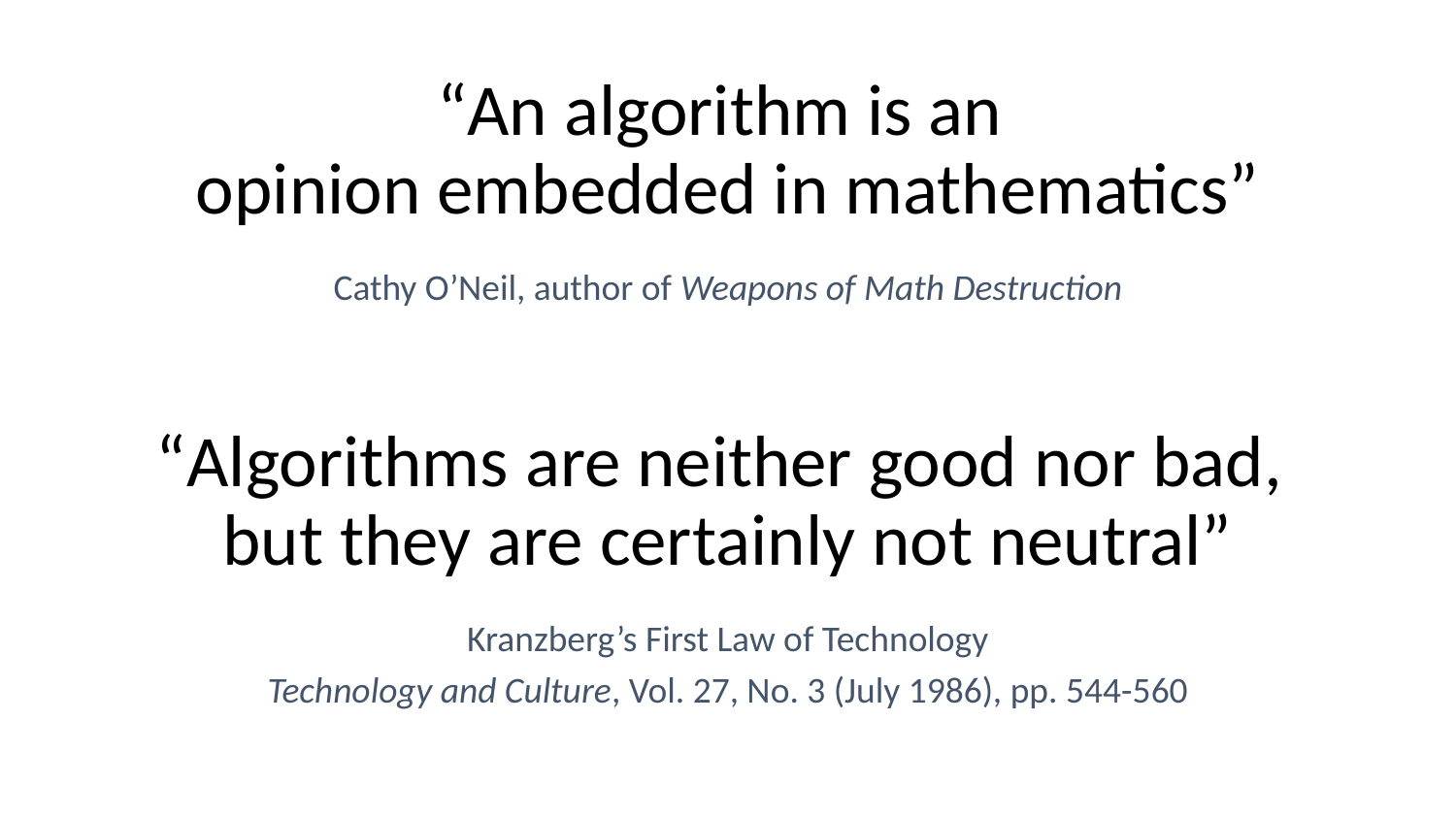

“An algorithm is an
opinion embedded in mathematics”
Cathy O’Neil, author of Weapons of Math Destruction

“Algorithms are neither good nor bad,
but they are certainly not neutral”
Kranzberg’s First Law of Technology
Technology and Culture, Vol. 27, No. 3 (July 1986), pp. 544-560